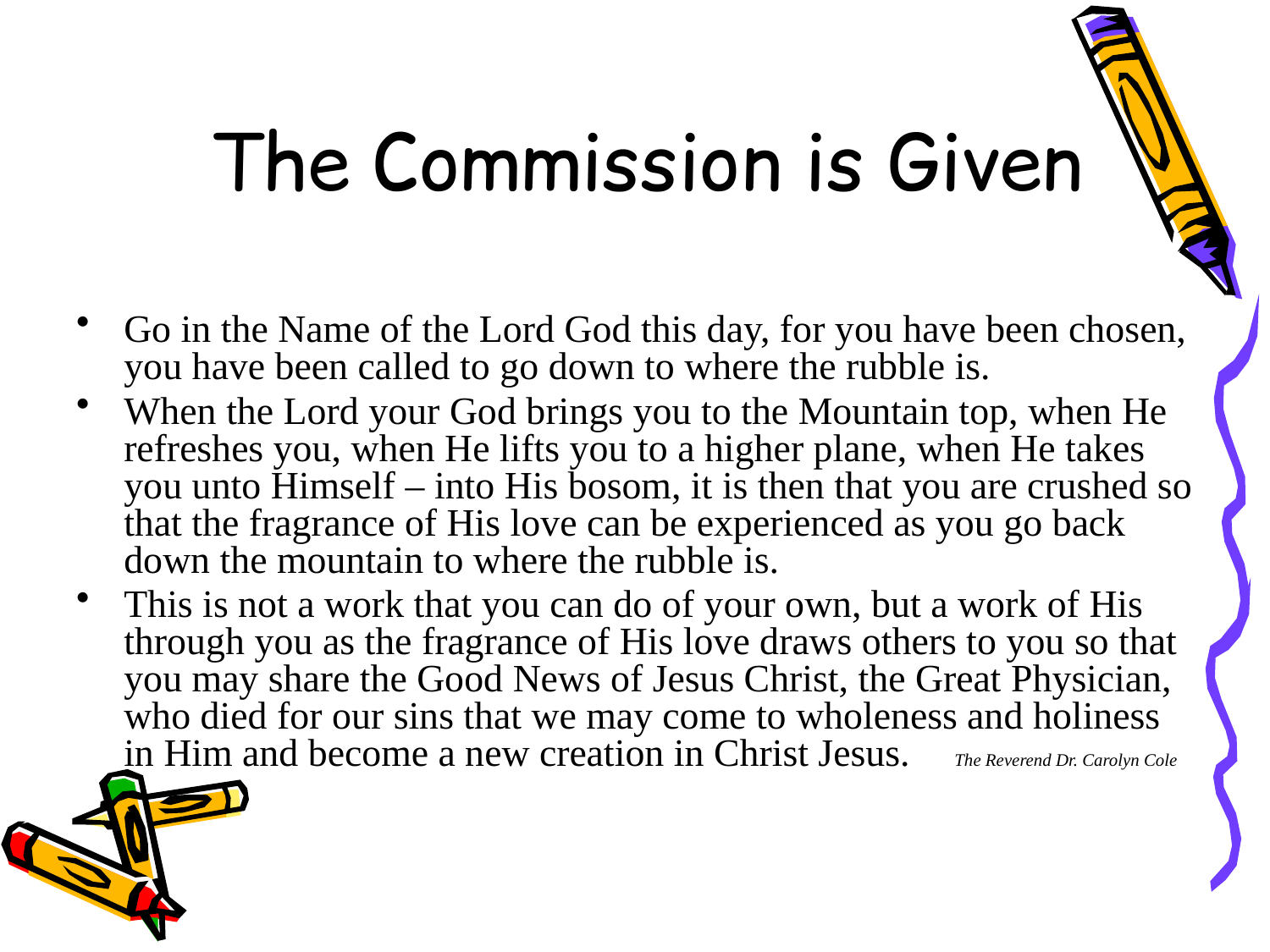

# The Commission is Given

Go in the Name of the Lord God this day, for you have been chosen, you have been called to go down to where the rubble is.
When the Lord your God brings you to the Mountain top, when He refreshes you, when He lifts you to a higher plane, when He takes you unto Himself – into His bosom, it is then that you are crushed so that the fragrance of His love can be experienced as you go back down the mountain to where the rubble is.
This is not a work that you can do of your own, but a work of His through you as the fragrance of His love draws others to you so that you may share the Good News of Jesus Christ, the Great Physician, who died for our sins that we may come to wholeness and holiness in Him and become a new creation in Christ Jesus.     The Reverend Dr. Carolyn Cole